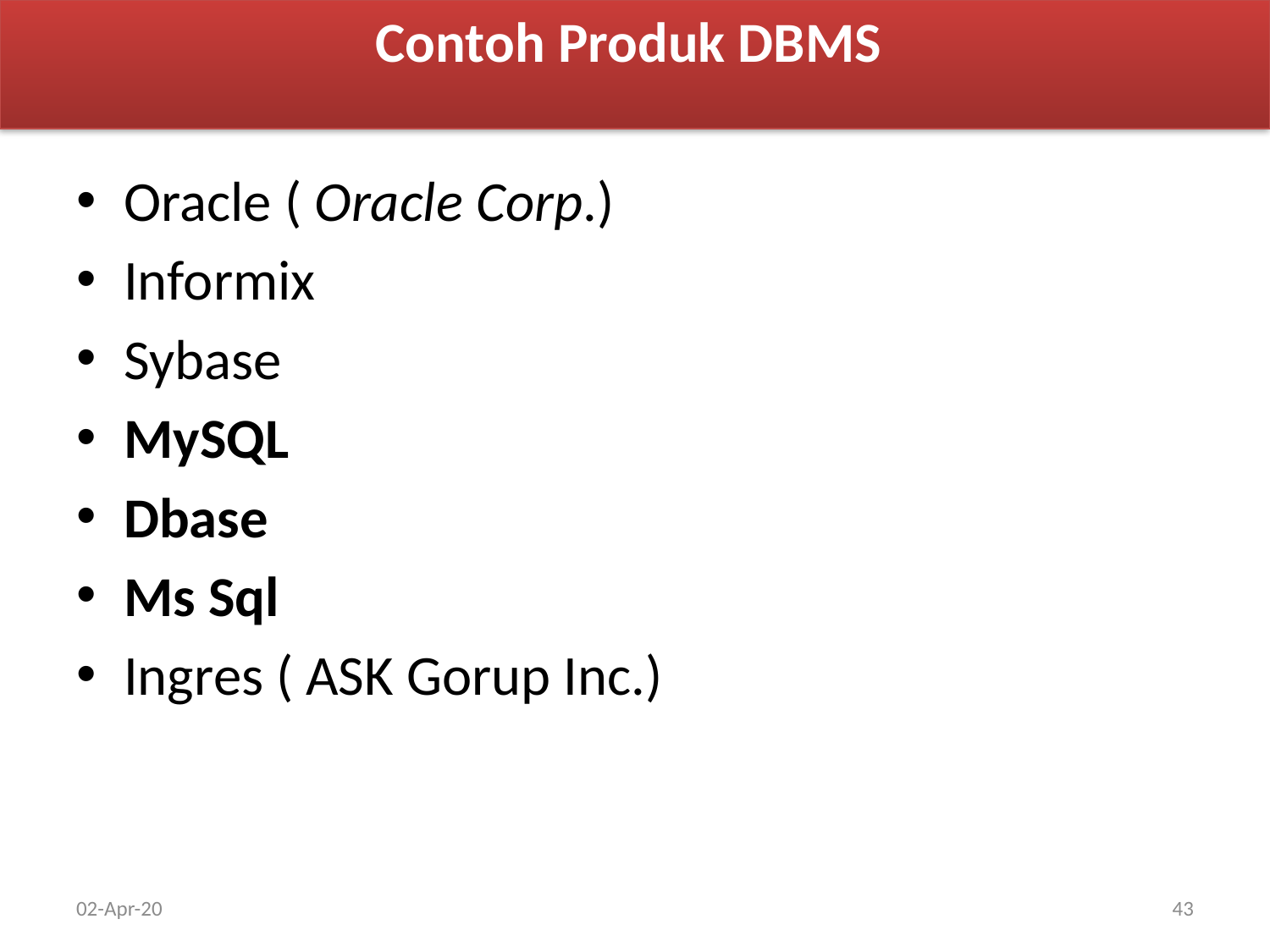

Contoh Produk DBMS
Oracle ( Oracle Corp.)
Informix
Sybase
MySQL
Dbase
Ms Sql
Ingres ( ASK Gorup Inc.)

02-Apr-20
43